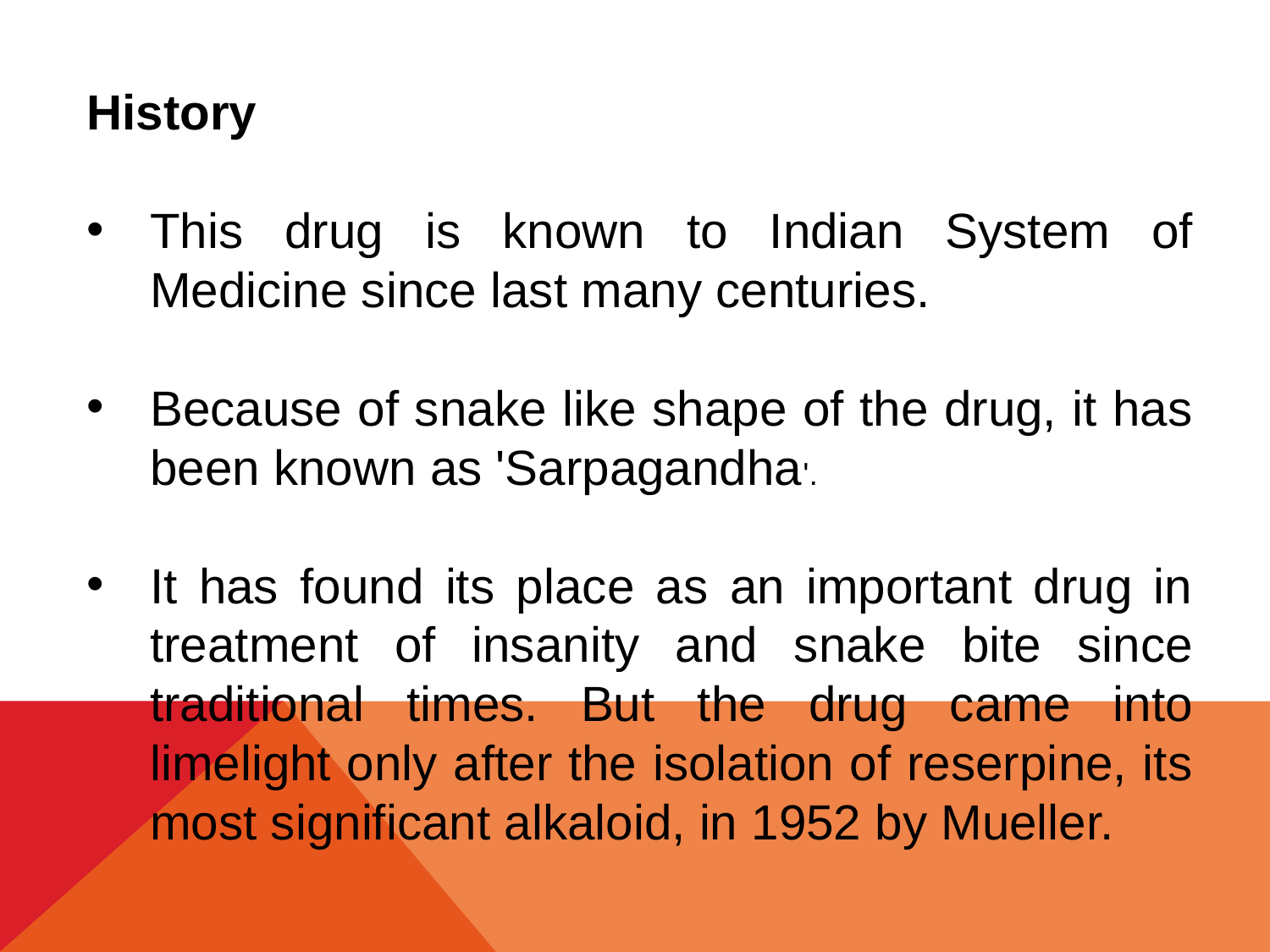

History

This drug is known to Indian System of Medicine since last many centuries.

Because of snake like shape of the drug, it has been known as 'Sarpagandha'.

It has found its place as an important drug in treatment of insanity and snake bite since traditional times. But the drug came into limelight only after the isolation of reserpine, its most significant alkaloid, in 1952 by Mueller.